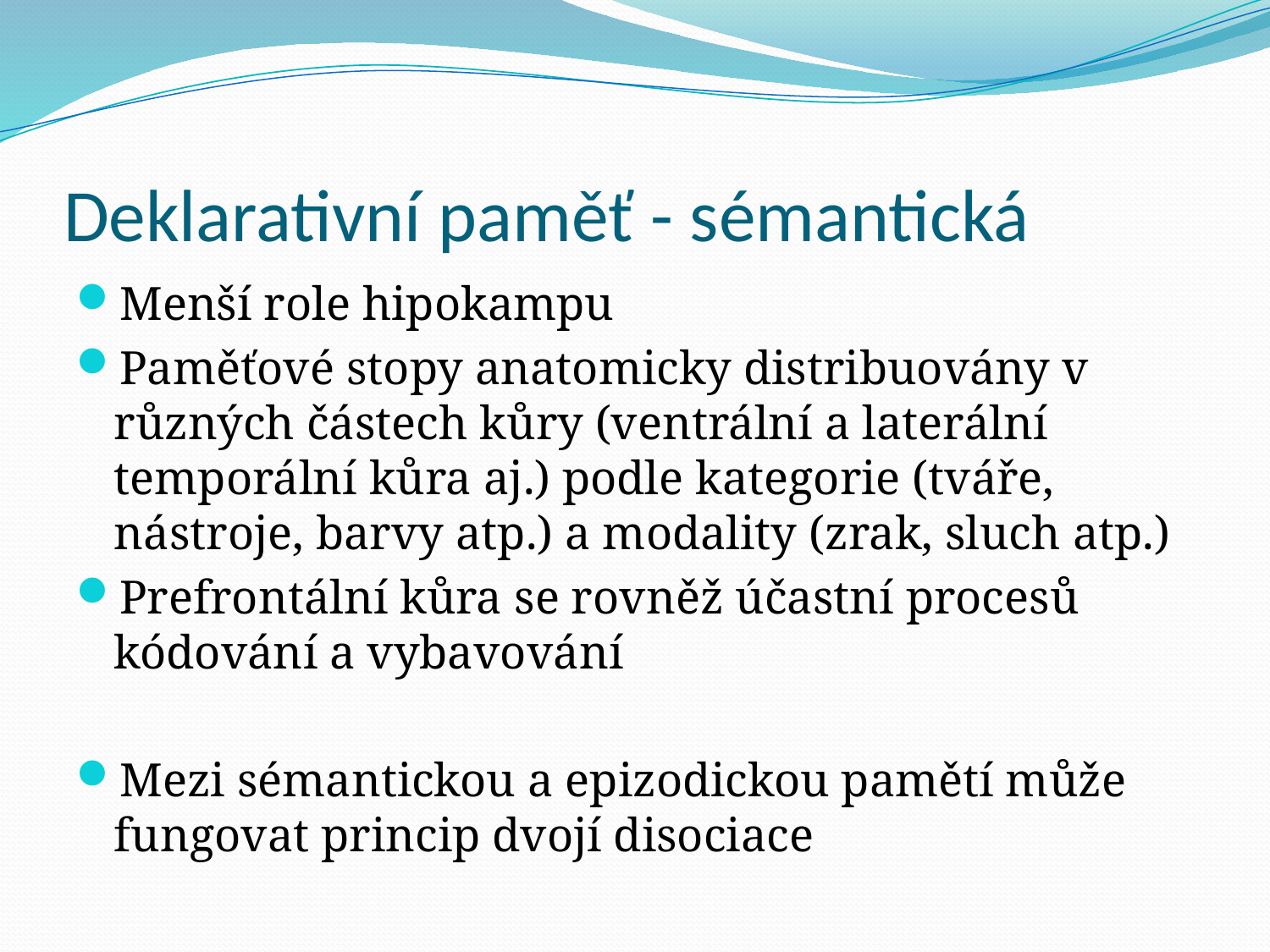

# Deklarativní paměť - sémantická
Menší role hipokampu
Paměťové stopy anatomicky distribuovány v různých částech kůry (ventrální a laterální temporální kůra aj.) podle kategorie (tváře, nástroje, barvy atp.) a modality (zrak, sluch atp.)
Prefrontální kůra se rovněž účastní procesů kódování a vybavování

Mezi sémantickou a epizodickou pamětí může fungovat princip dvojí disociace